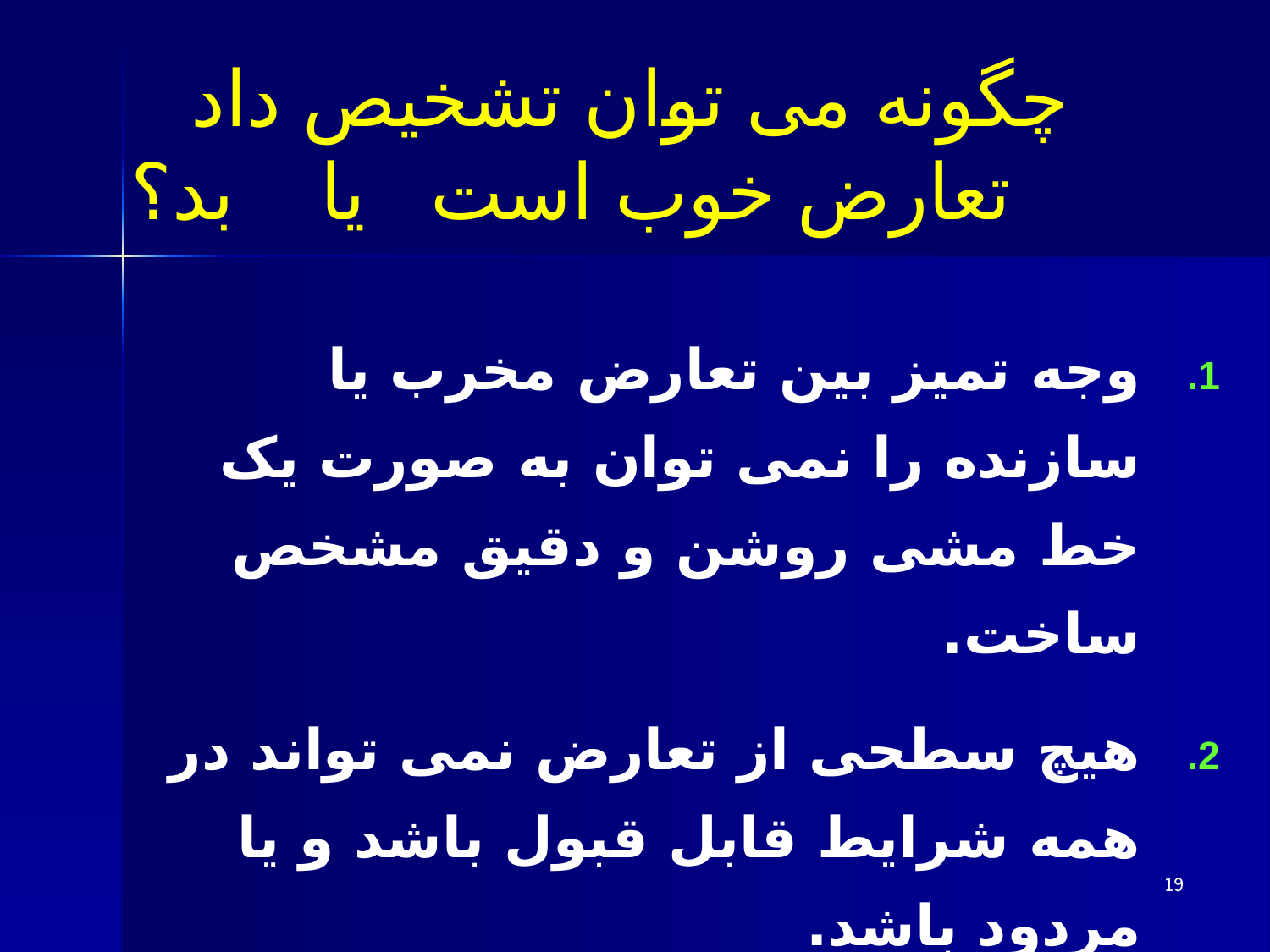

# چگونه می توان تشخیص داد تعارض خوب است   یا    بد؟
وجه تمیز بین تعارض مخرب یا سازنده را نمی توان به صورت یک خط مشی روشن و دقیق مشخص ساخت.
هیچ سطحی از تعارض نمی تواند در همه شرایط قابل قبول باشد و یا مردود باشد.
19